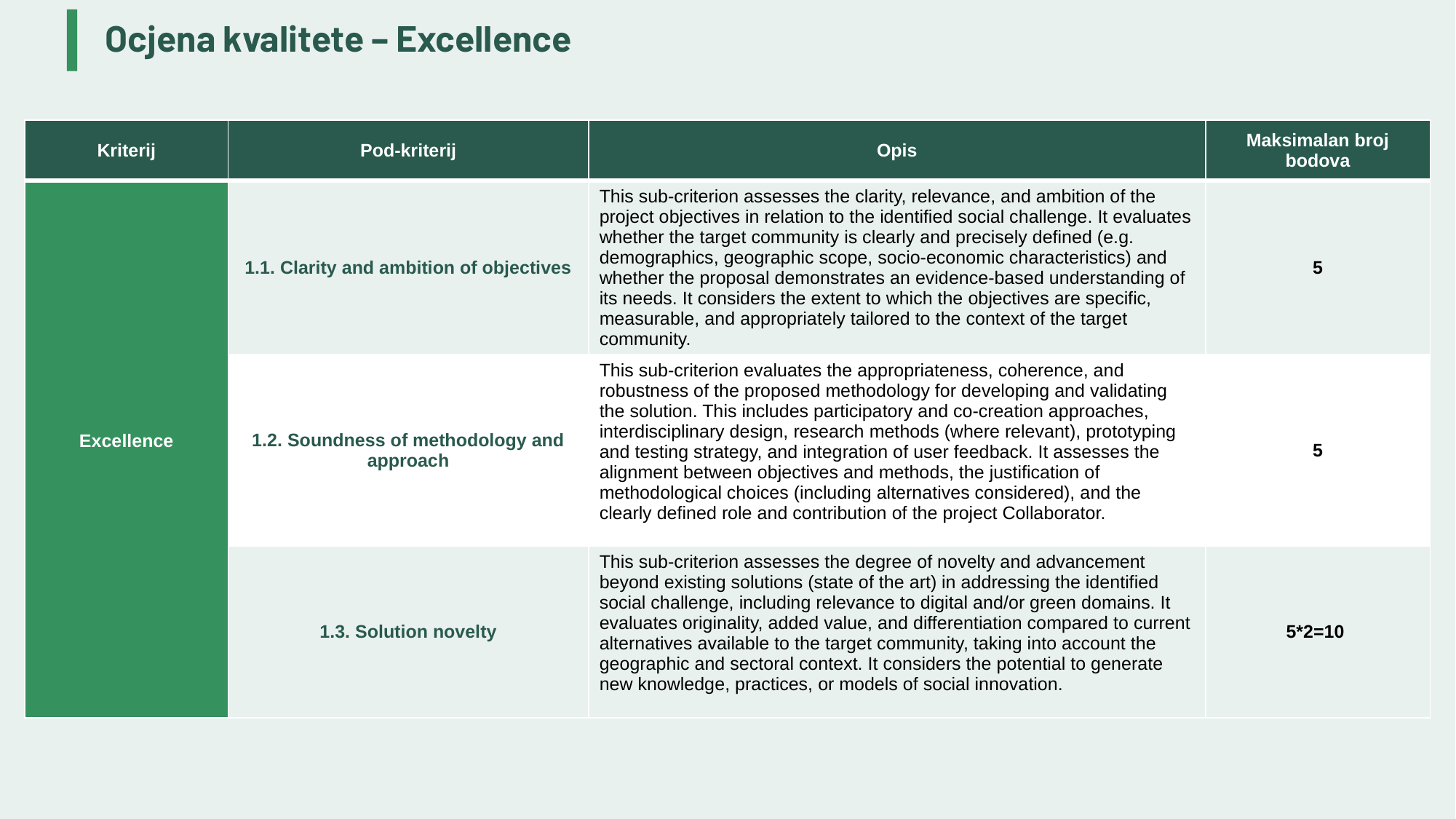

# Ocjena kvalitete – Excellence
| Kriterij | Pod-kriterij | Opis | Maksimalan broj bodova |
| --- | --- | --- | --- |
| Excellence | 1.1. Clarity and ambition of objectives | This sub-criterion assesses the clarity, relevance, and ambition of the project objectives in relation to the identified social challenge. It evaluates whether the target community is clearly and precisely defined (e.g. demographics, geographic scope, socio-economic characteristics) and whether the proposal demonstrates an evidence-based understanding of its needs. It considers the extent to which the objectives are specific, measurable, and appropriately tailored to the context of the target community. | 5 |
|  | 1.2. Soundness of methodology and approach | This sub-criterion evaluates the appropriateness, coherence, and robustness of the proposed methodology for developing and validating the solution. This includes participatory and co-creation approaches, interdisciplinary design, research methods (where relevant), prototyping and testing strategy, and integration of user feedback. It assesses the alignment between objectives and methods, the justification of methodological choices (including alternatives considered), and the clearly defined role and contribution of the project Collaborator. | 5 |
|  | 1.3. Solution novelty | This sub-criterion assesses the degree of novelty and advancement beyond existing solutions (state of the art) in addressing the identified social challenge, including relevance to digital and/or green domains. It evaluates originality, added value, and differentiation compared to current alternatives available to the target community, taking into account the geographic and sectoral context. It considers the potential to generate new knowledge, practices, or models of social innovation. | 5\*2=10 |